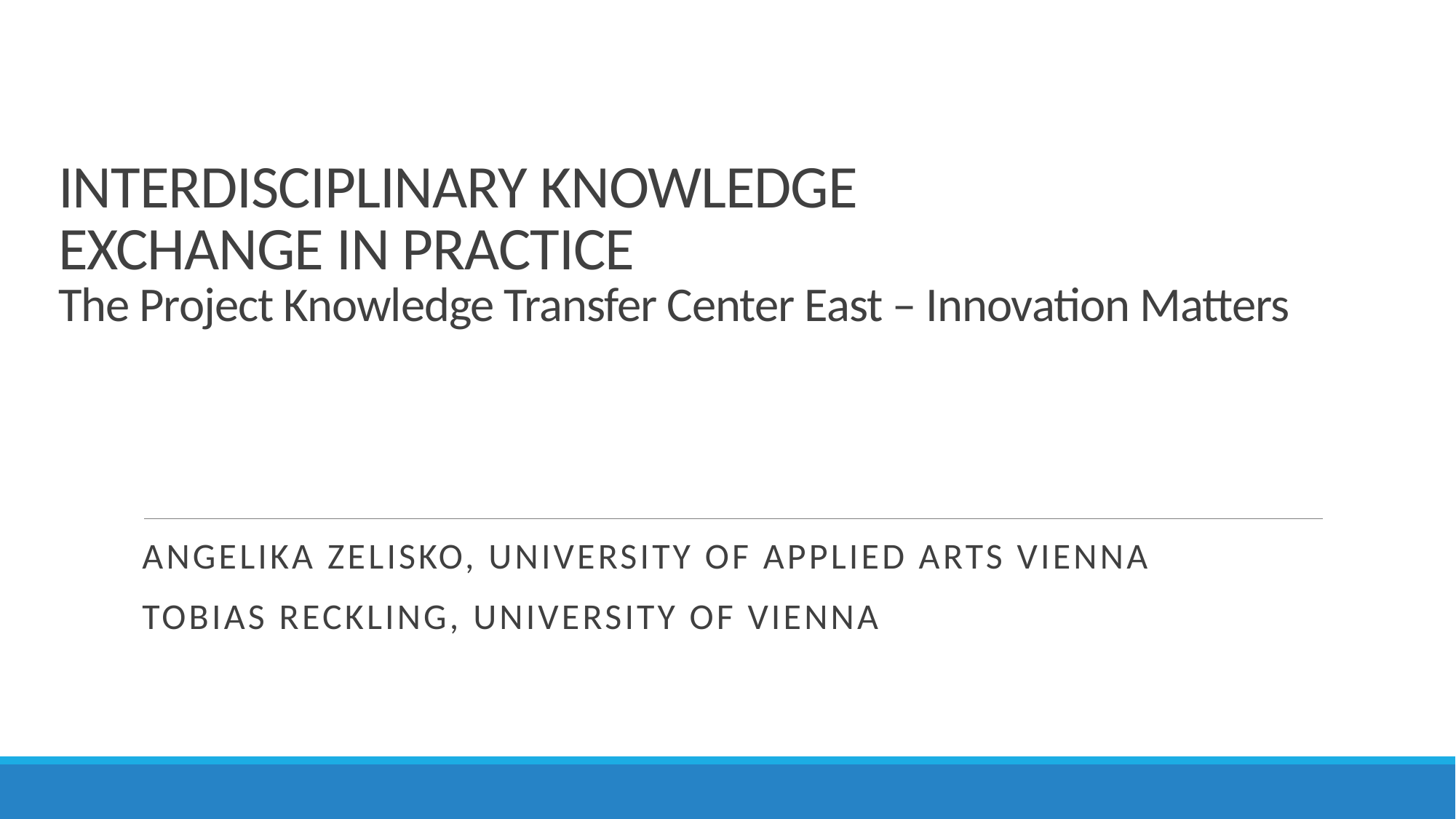

# INTERDISCIPLINARY KNOWLEDGE EXCHANGE IN PRACTICE The Project Knowledge Transfer Center East – Innovation Matters
Angelika Zelisko, University of Applied Arts Vienna
Tobias Reckling, University of Vienna